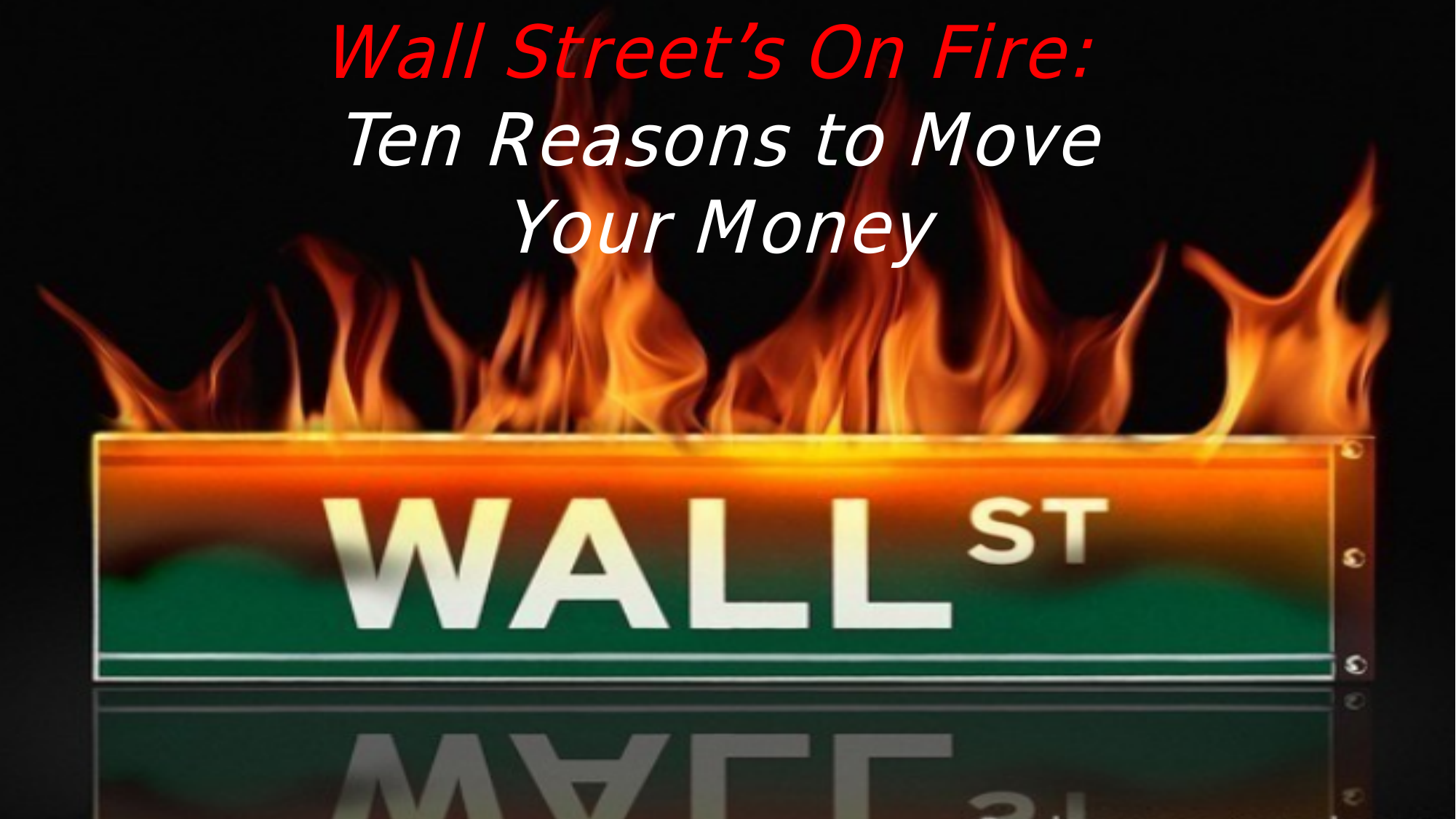

Wall Street’s On Fire:
Ten Reasons to Move Your Money
#